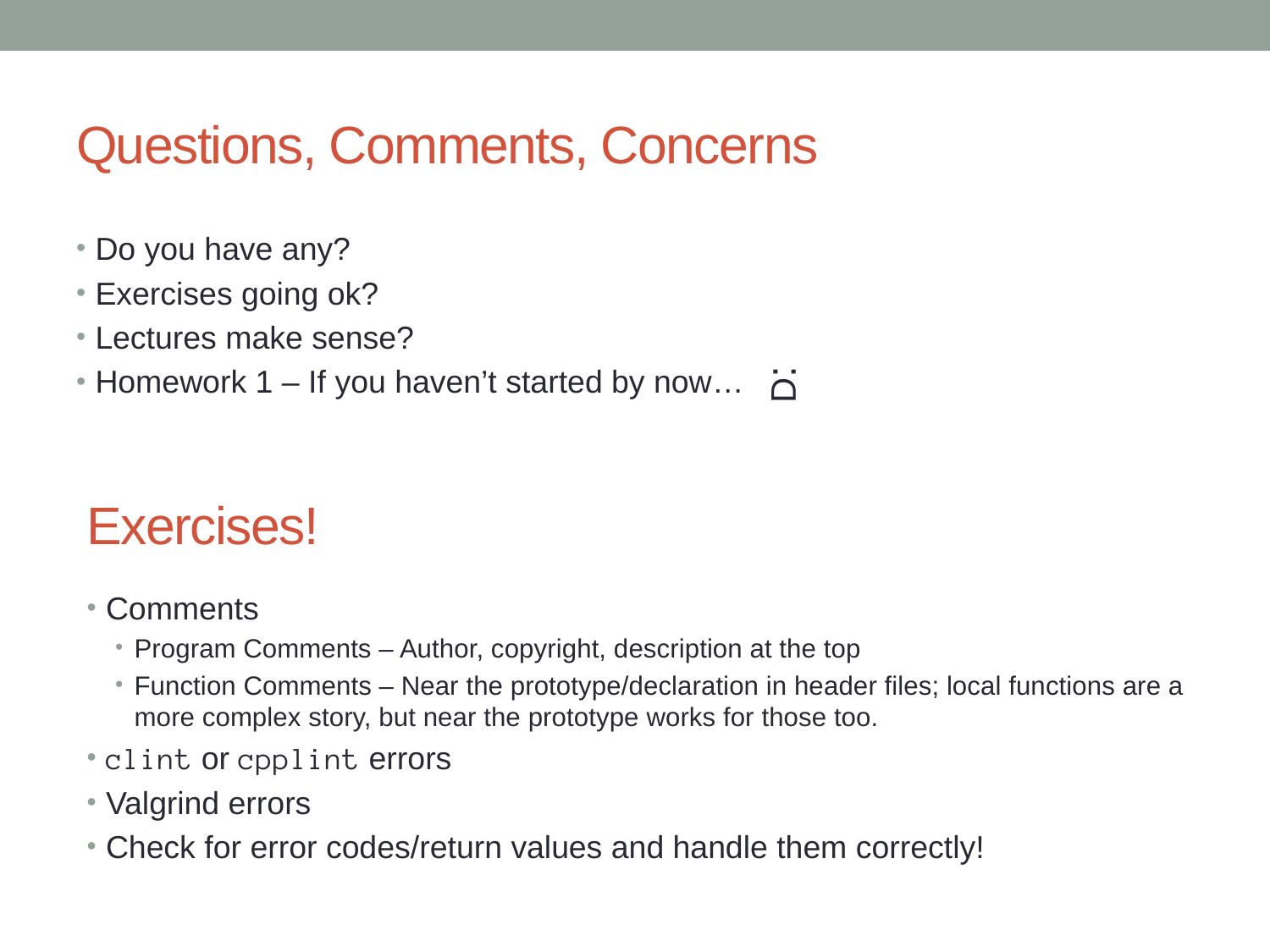

# Questions, Comments, Concerns
Do you have any?
Exercises going ok?
Lectures make sense?
Homework 1 – If you haven’t started by now…

D:
Exercises!
Comments
Program Comments – Author, copyright, description at the top
Function Comments – Near the prototype/declaration in header files; local functions are a more complex story, but near the prototype works for those too.
clint or cpplint errors
Valgrind errors
Check for error codes/return values and handle them correctly!